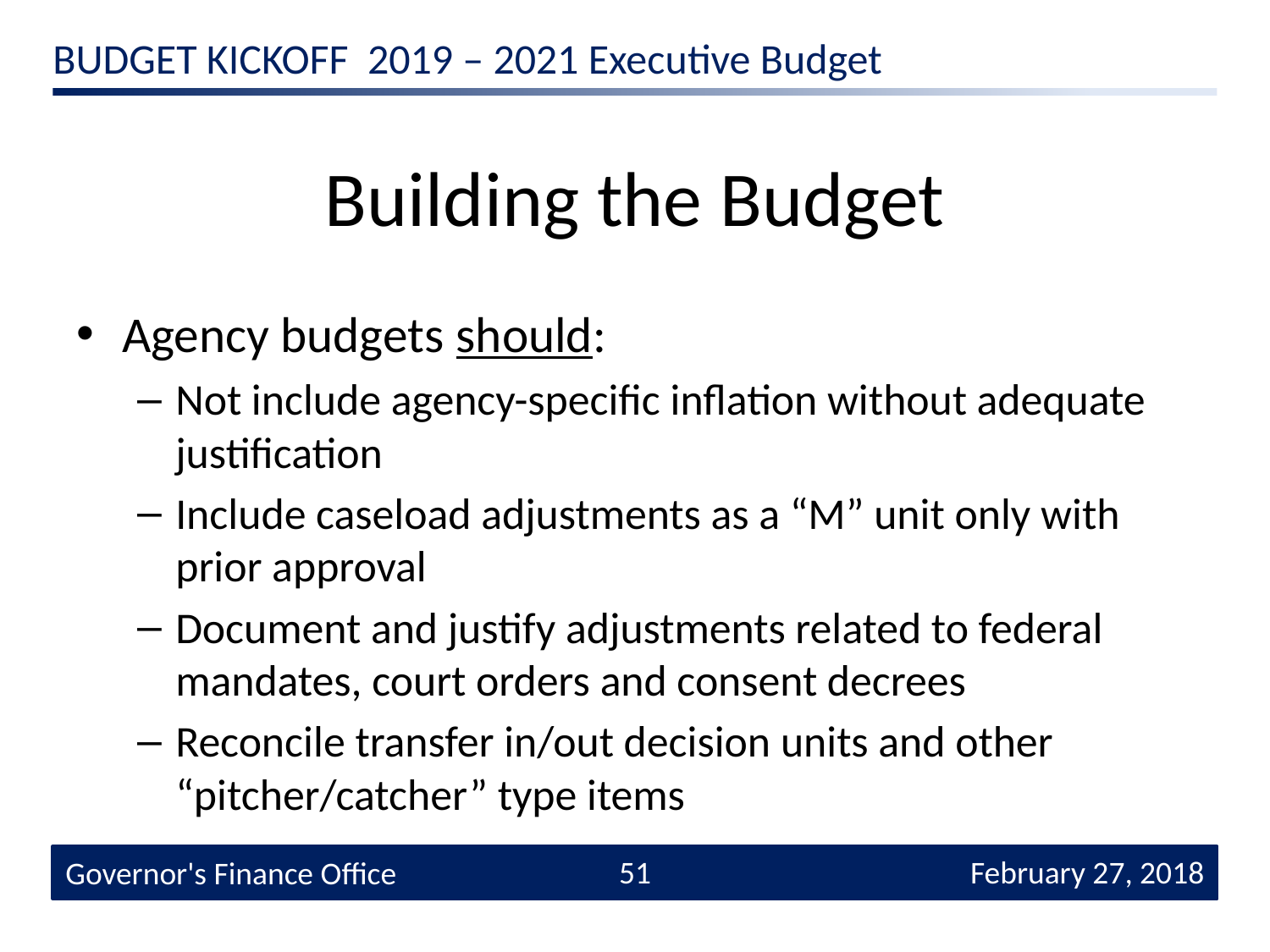

# Building the Budget
Agency budgets should:
Not include agency-specific inflation without adequate justification
Include caseload adjustments as a “M” unit only with prior approval
Document and justify adjustments related to federal mandates, court orders and consent decrees
Reconcile transfer in/out decision units and other “pitcher/catcher” type items
51
 February 27, 2018
Governor's Finance Office